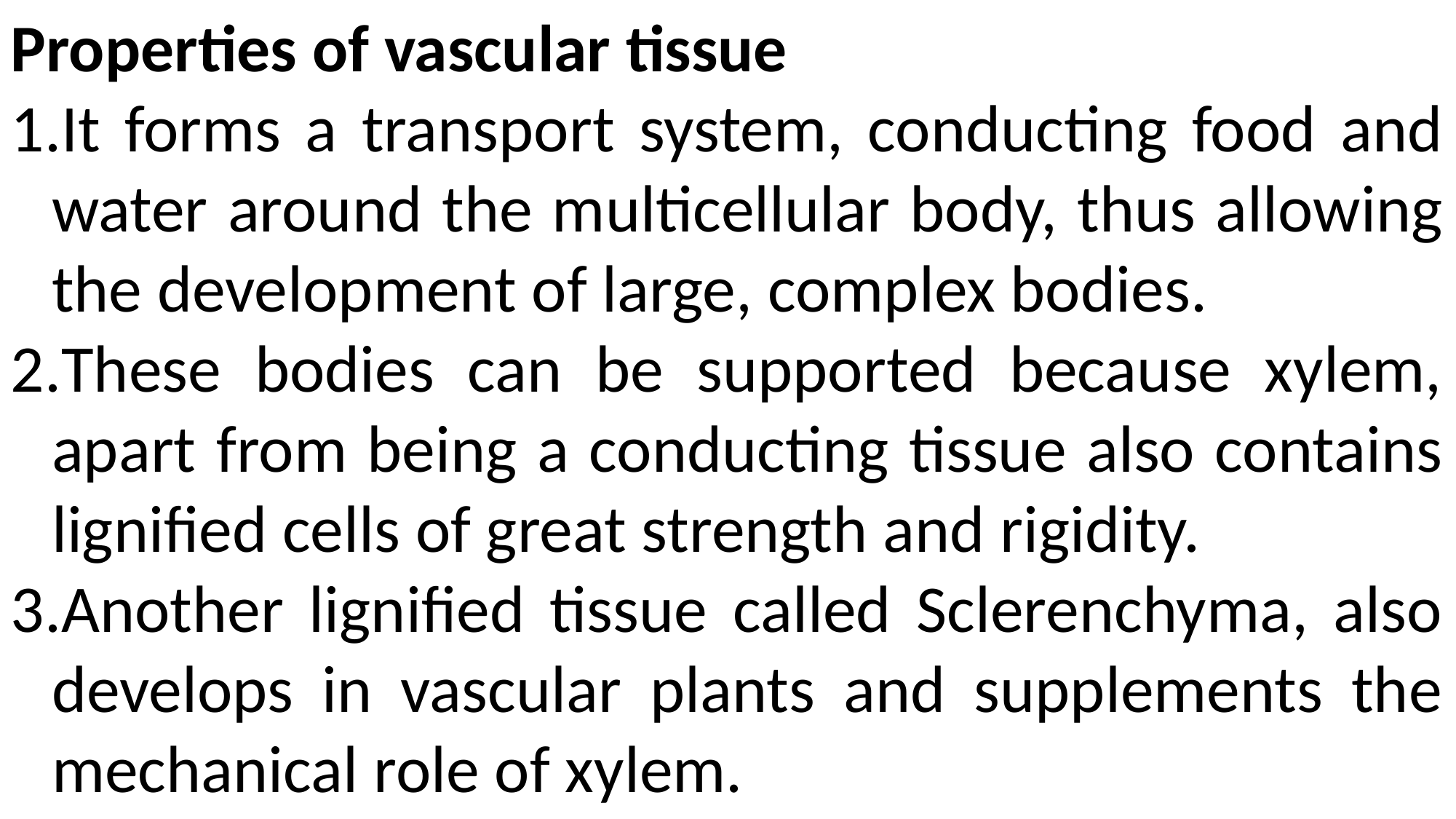

Properties of vascular tissue
It forms a transport system, conducting food and water around the multicellular body, thus allowing the development of large, complex bodies.
These bodies can be supported because xylem, apart from being a conducting tissue also contains lignified cells of great strength and rigidity.
Another lignified tissue called Sclerenchyma, also develops in vascular plants and supplements the mechanical role of xylem.